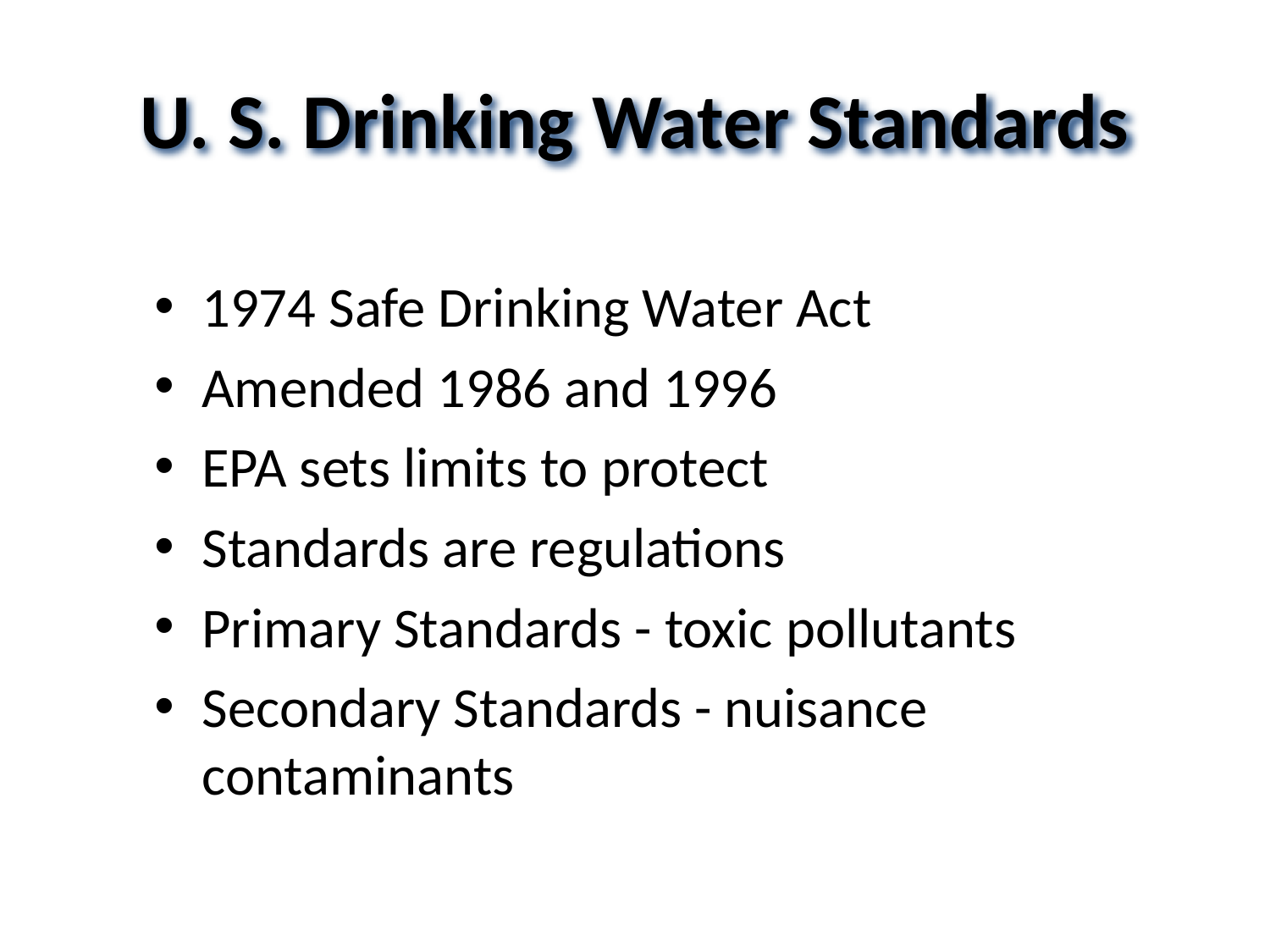

U. S. Drinking Water Standards
1974 Safe Drinking Water Act
Amended 1986 and 1996
EPA sets limits to protect
Standards are regulations
Primary Standards - toxic pollutants
Secondary Standards - nuisance contaminants